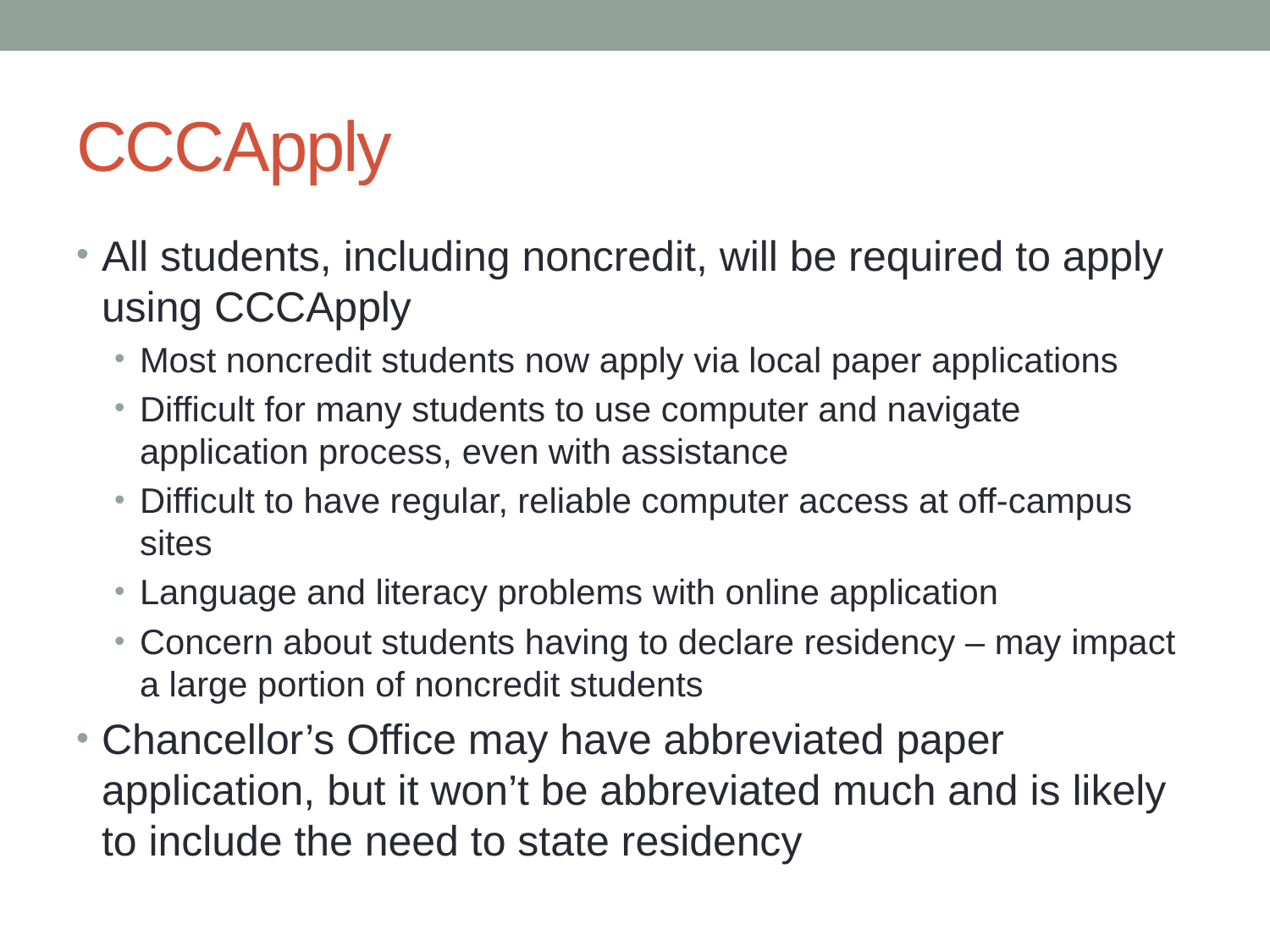

# CCCApply
All students, including noncredit, will be required to apply using CCCApply
Most noncredit students now apply via local paper applications
Difficult for many students to use computer and navigate application process, even with assistance
Difficult to have regular, reliable computer access at off-campus sites
Language and literacy problems with online application
Concern about students having to declare residency – may impact a large portion of noncredit students
Chancellor’s Office may have abbreviated paper application, but it won’t be abbreviated much and is likely to include the need to state residency